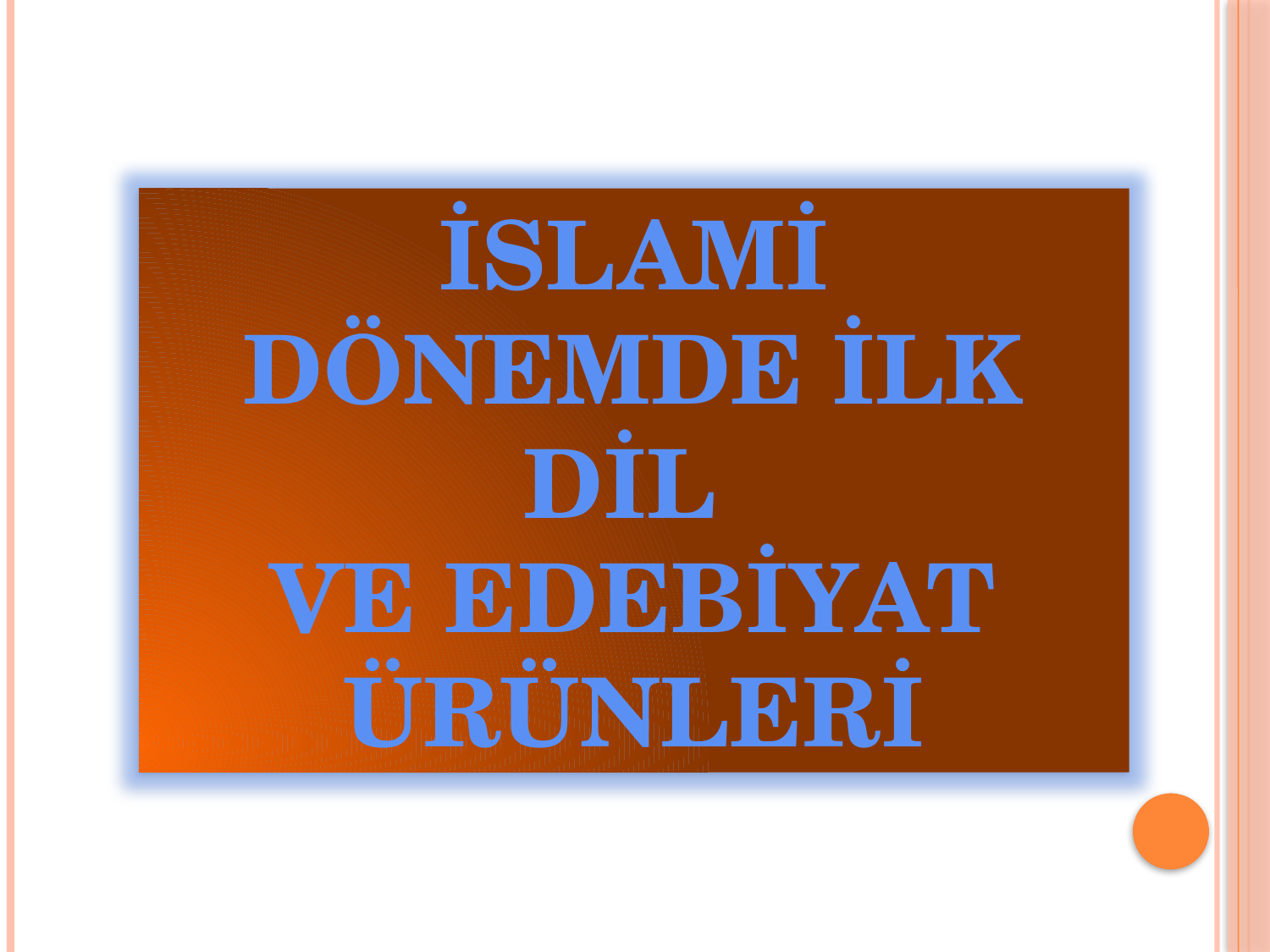

İSLAMİ DÖNEMDE İLK DİL
VE EDEBİYAT ÜRÜNLERİ